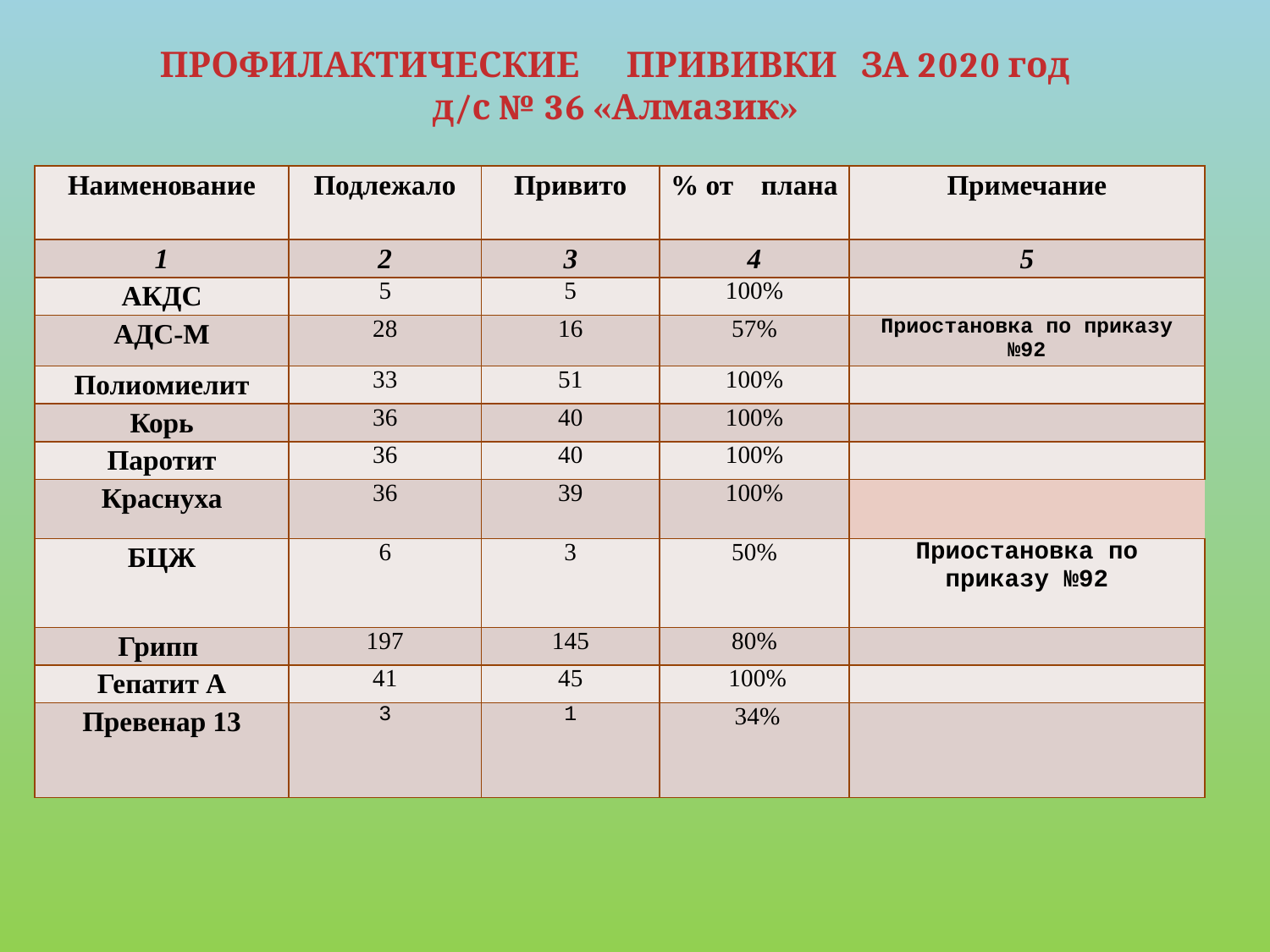

ПРОФИЛАКТИЧЕСКИЕ      ПРИВИВКИ   ЗА 2020 год
д/с № 36 «Алмазик»
| Наименование | Подлежало | Привито | % от плана | Примечание |
| --- | --- | --- | --- | --- |
| 1 | 2 | 3 | 4 | 5 |
| АКДС | 5 | 5 | 100% |  |
| АДС-М | 28 | 16 | 57% | Приостановка по приказу №92 |
| Полиомиелит | 33 | 51 | 100% |  |
| Корь | 36 | 40 | 100% |  |
| Паротит | 36 | 40 | 100% |  |
| Краснуха | 36 | 39 | 100% |  |
| БЦЖ | 6 | 3 | 50% | Приостановка по приказу №92 |
| Грипп | 197 | 145 | 80% |  |
| Гепатит А | 41 | 45 | 100% |  |
| Превенар 13 | 3 | 1 | 34% |  |